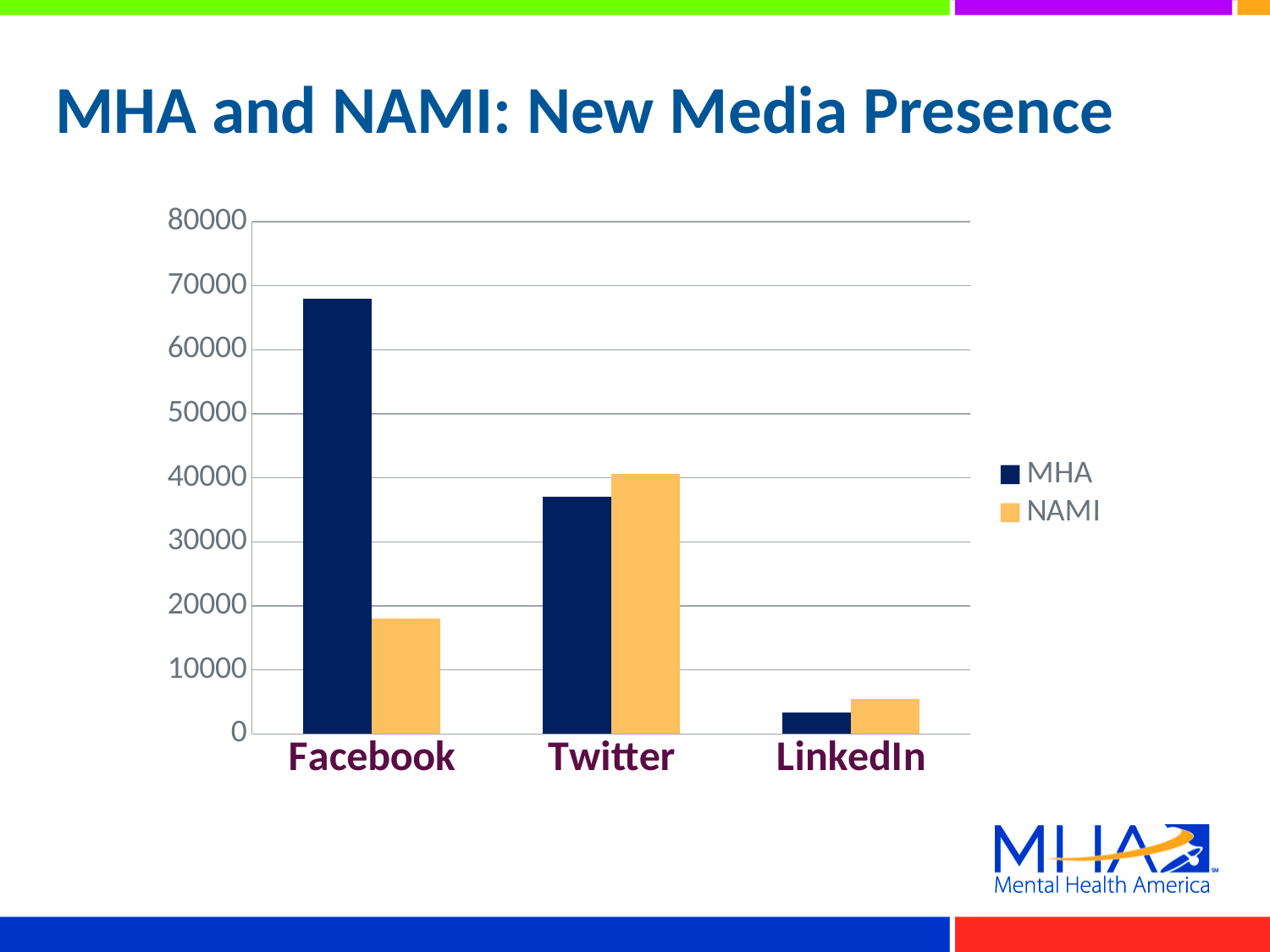

# MHA and NAMI: New Media Presence

### Chart

| Category | MHA | NAMI |
|---|---|---|
| Facebook | 68000.0 | 18000.0 |
| Twitter | 37000.0 | 40600.0 |
| LinkedIn | 3300.0 | 5500.0 |